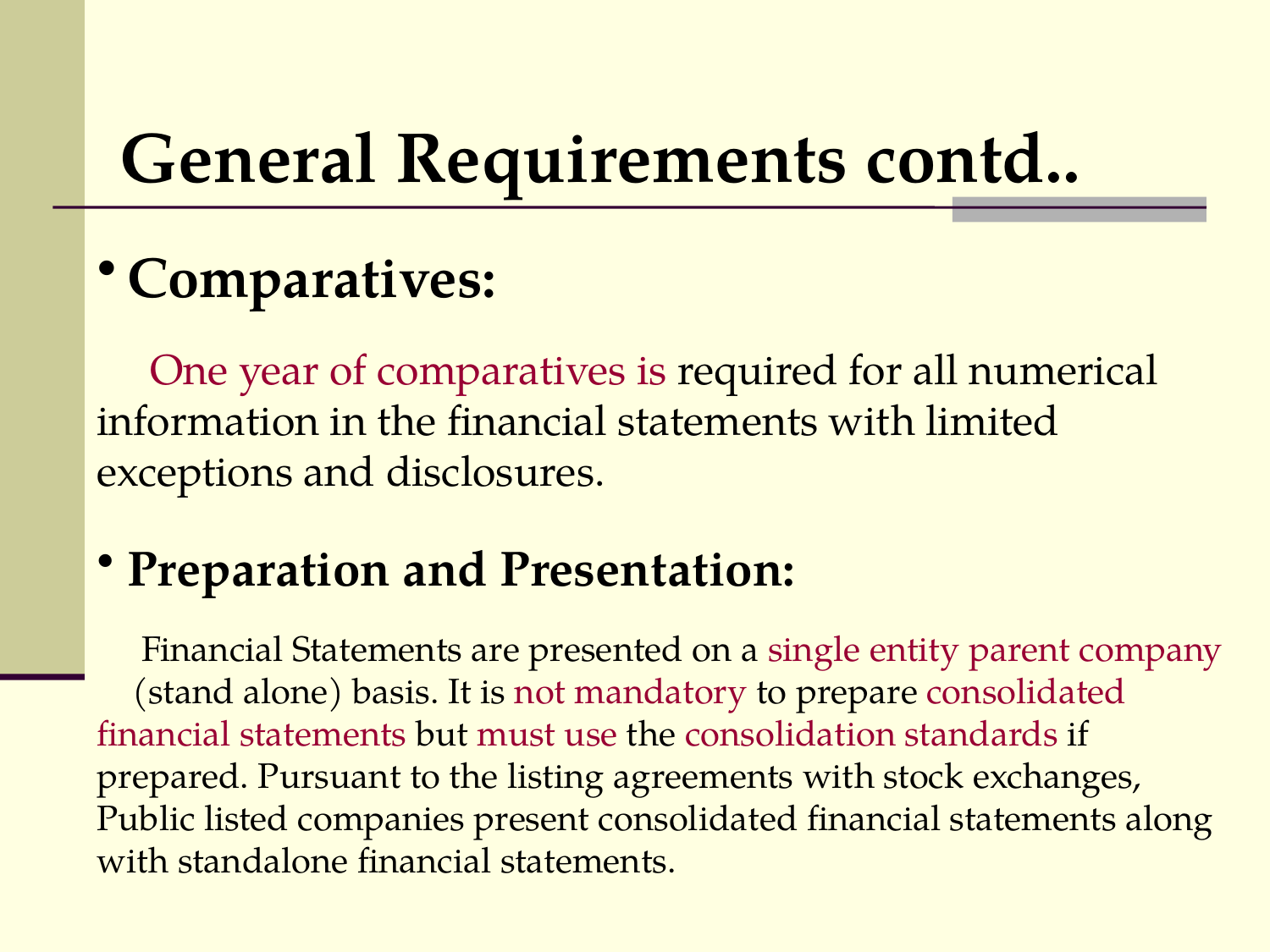

General Requirements contd..
Comparatives:

     One year of comparatives is required for all numerical information in the financial statements with limited exceptions and disclosures.

Preparation and Presentation:

     Financial Statements are presented on a single entity parent company      (stand alone) basis. It is not mandatory to prepare consolidated financial statements but must use the consolidation standards if prepared. Pursuant to the listing agreements with stock exchanges, Public listed companies present consolidated financial statements along with standalone financial statements.